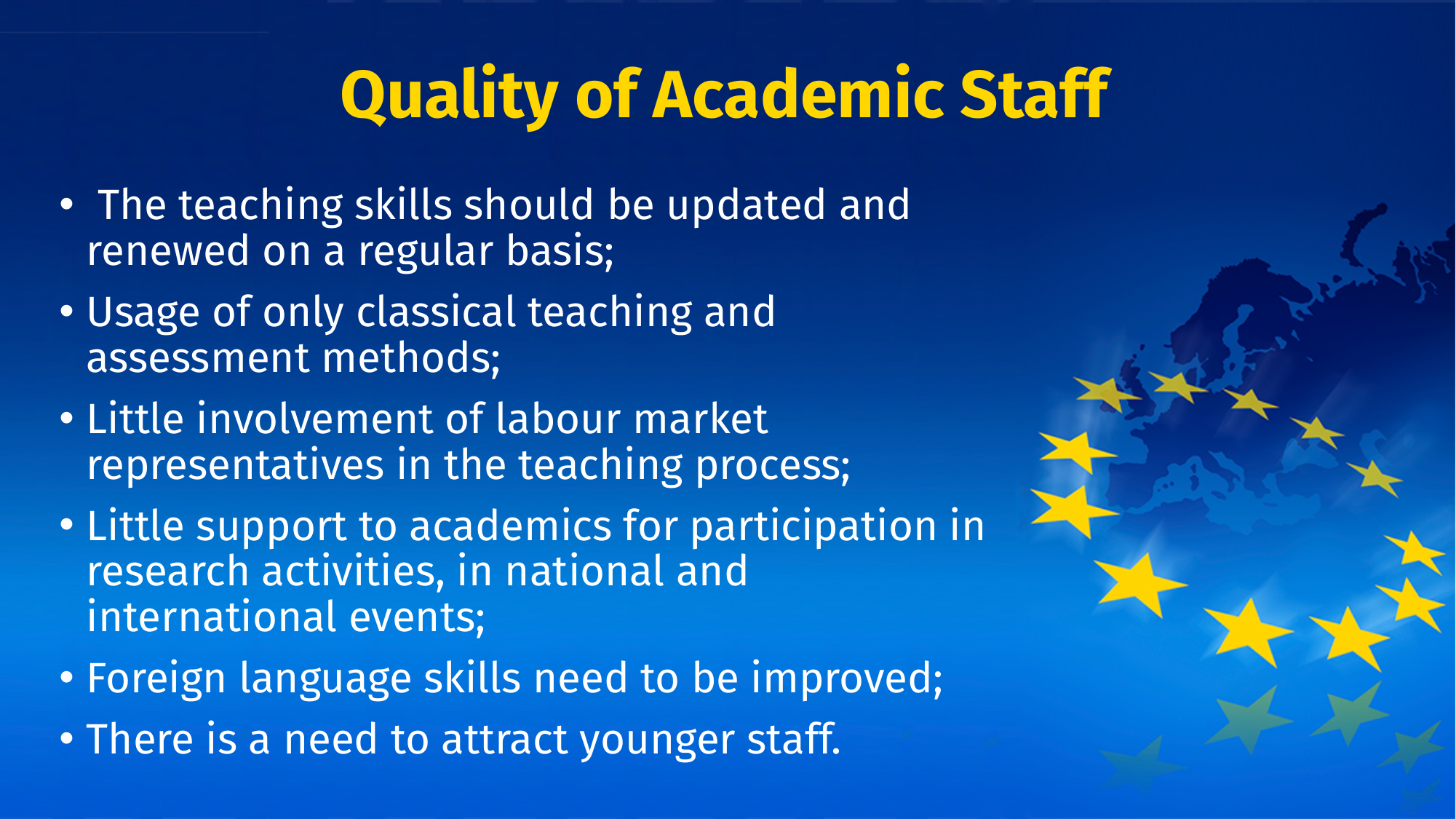

# Quality of Academic Staff
 The teaching skills should be updated and renewed on a regular basis;
Usage of only classical teaching and assessment methods;
Little involvement of labour market representatives in the teaching process;
Little support to academics for participation in research activities, in national and international events;
Foreign language skills need to be improved;
There is a need to attract younger staff.